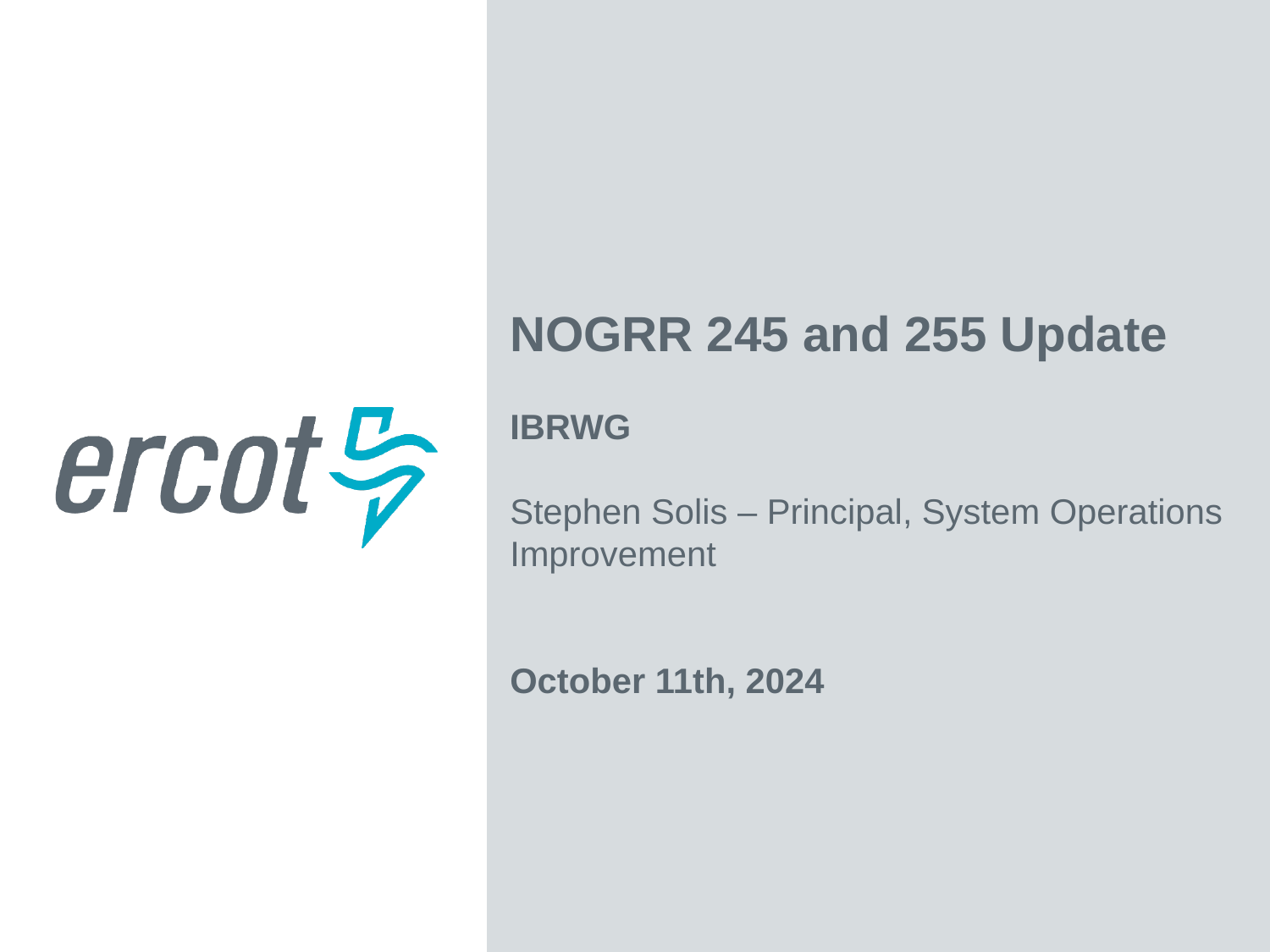

NOGRR 245 and 255 Update

IBRWG

Stephen Solis – Principal, System Operations Improvement

October 11th, 2024